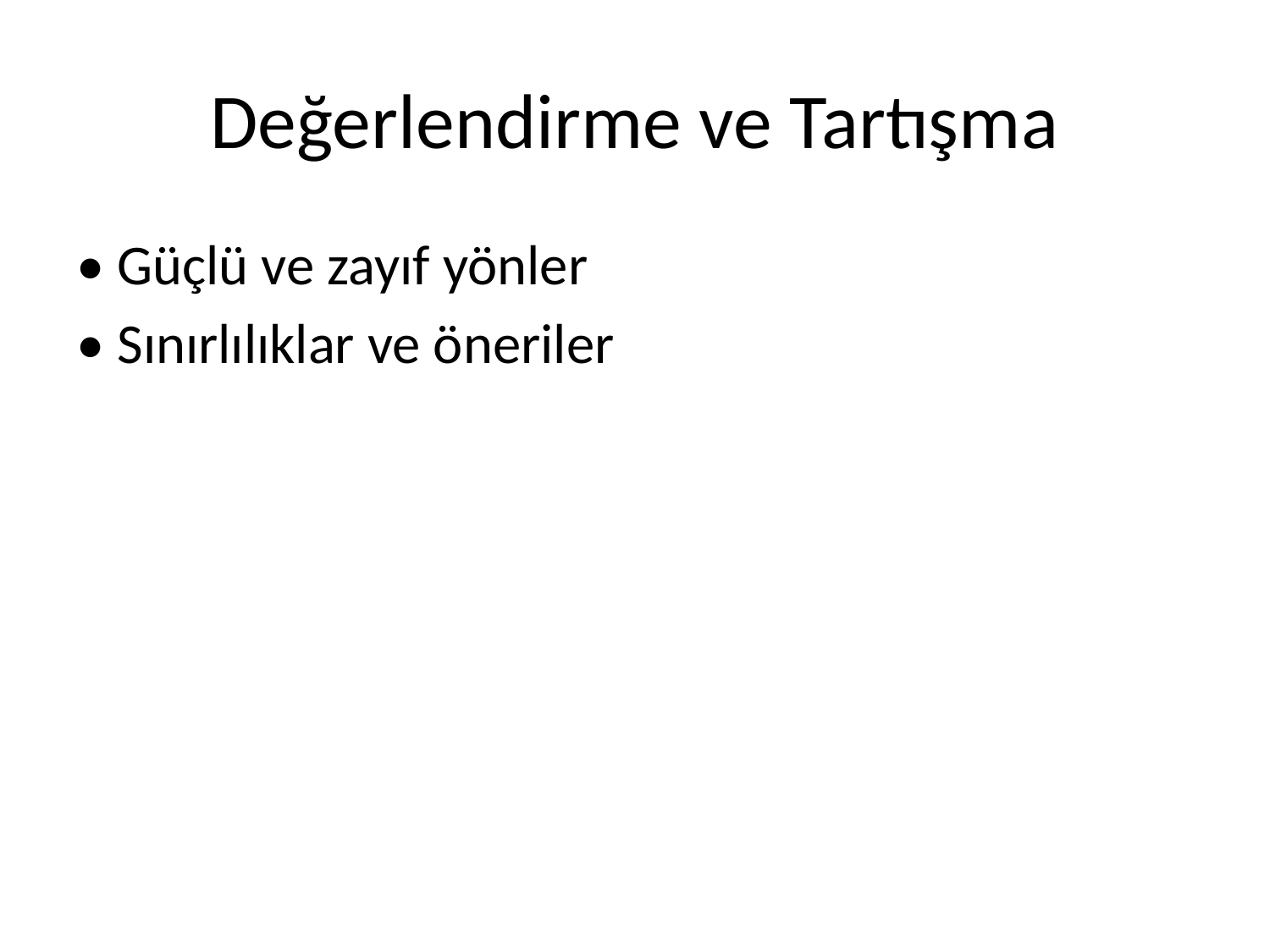

# Değerlendirme ve Tartışma
• Güçlü ve zayıf yönler
• Sınırlılıklar ve öneriler